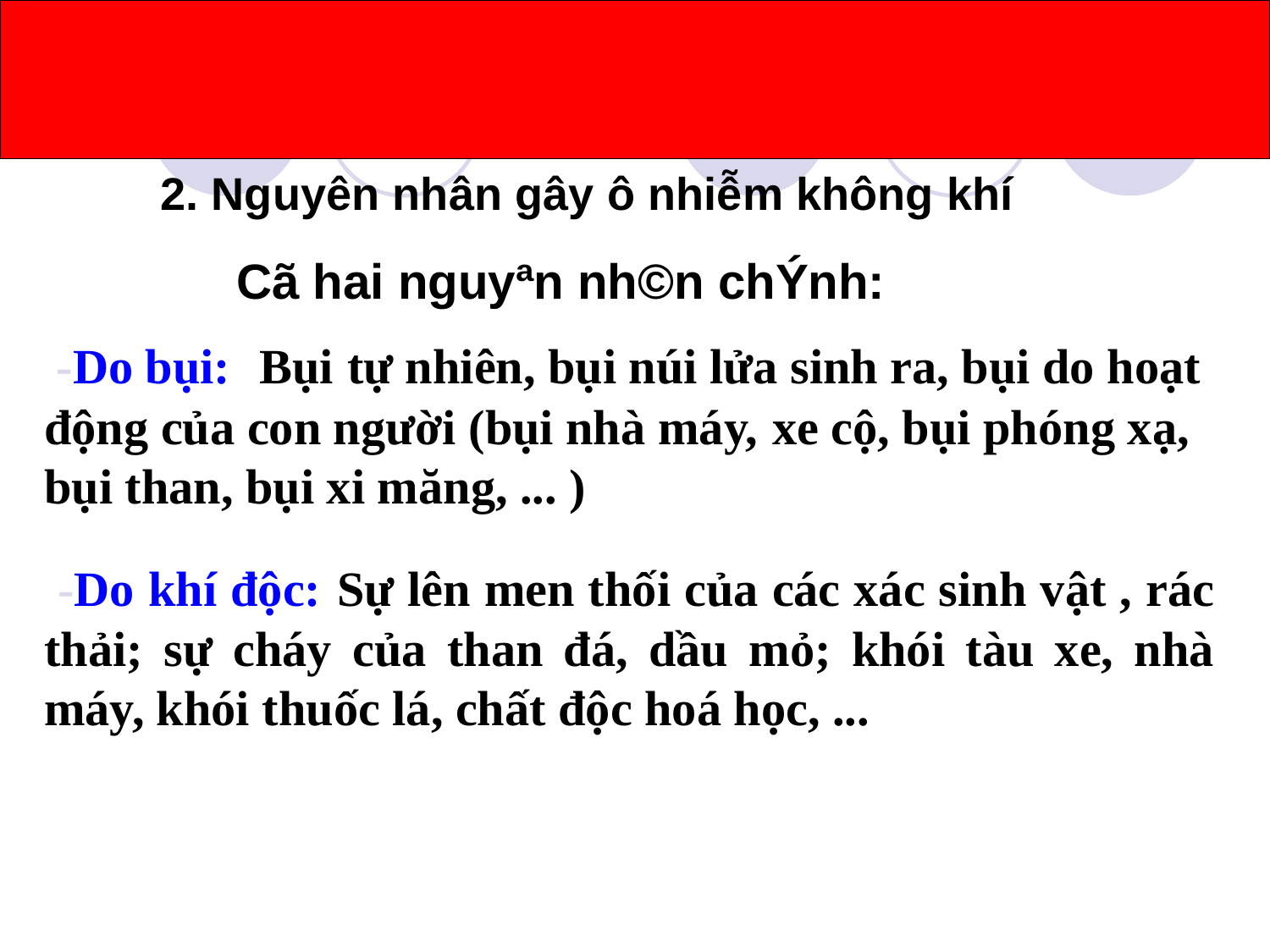

2. Nguyên nhân gây ô nhiễm không khí
Cã hai nguyªn nh©n chÝnh:
 -Do bụi:  Bụi tự nhiên, bụi núi lửa sinh ra, bụi do hoạt động của con người (bụi nhà máy, xe cộ, bụi phóng xạ, bụi than, bụi xi măng, ... )
 -Do khí độc: Sự lên men thối của các xác sinh vật , rác thải; sự cháy của than đá, dầu mỏ; khói tàu xe, nhà máy, khói thuốc lá, chất độc hoá học, ...